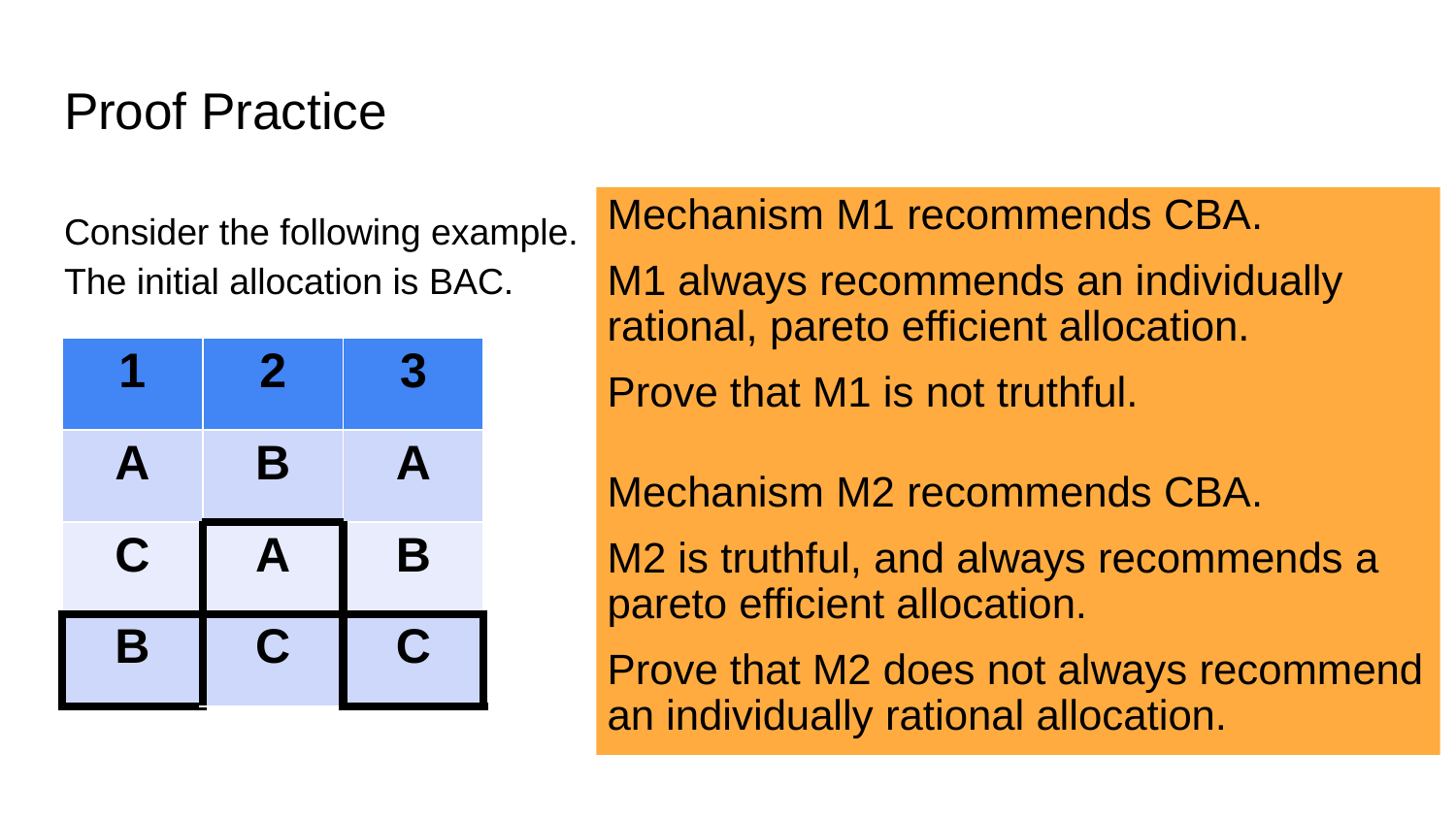

# Proof Practice
Consider the following example.
The initial allocation is BAC.
Mechanism M1 recommends CBA.
M1 always recommends an individually rational, pareto efficient allocation.
Prove that M1 is not truthful.

Mechanism M2 recommends CBA.
M2 is truthful, and always recommends a pareto efficient allocation.
Prove that M2 does not always recommend an individually rational allocation.

| 1 | 2 | 3 |
| --- | --- | --- |
| A | B | A |
| C | A | B |
| B | C | C |